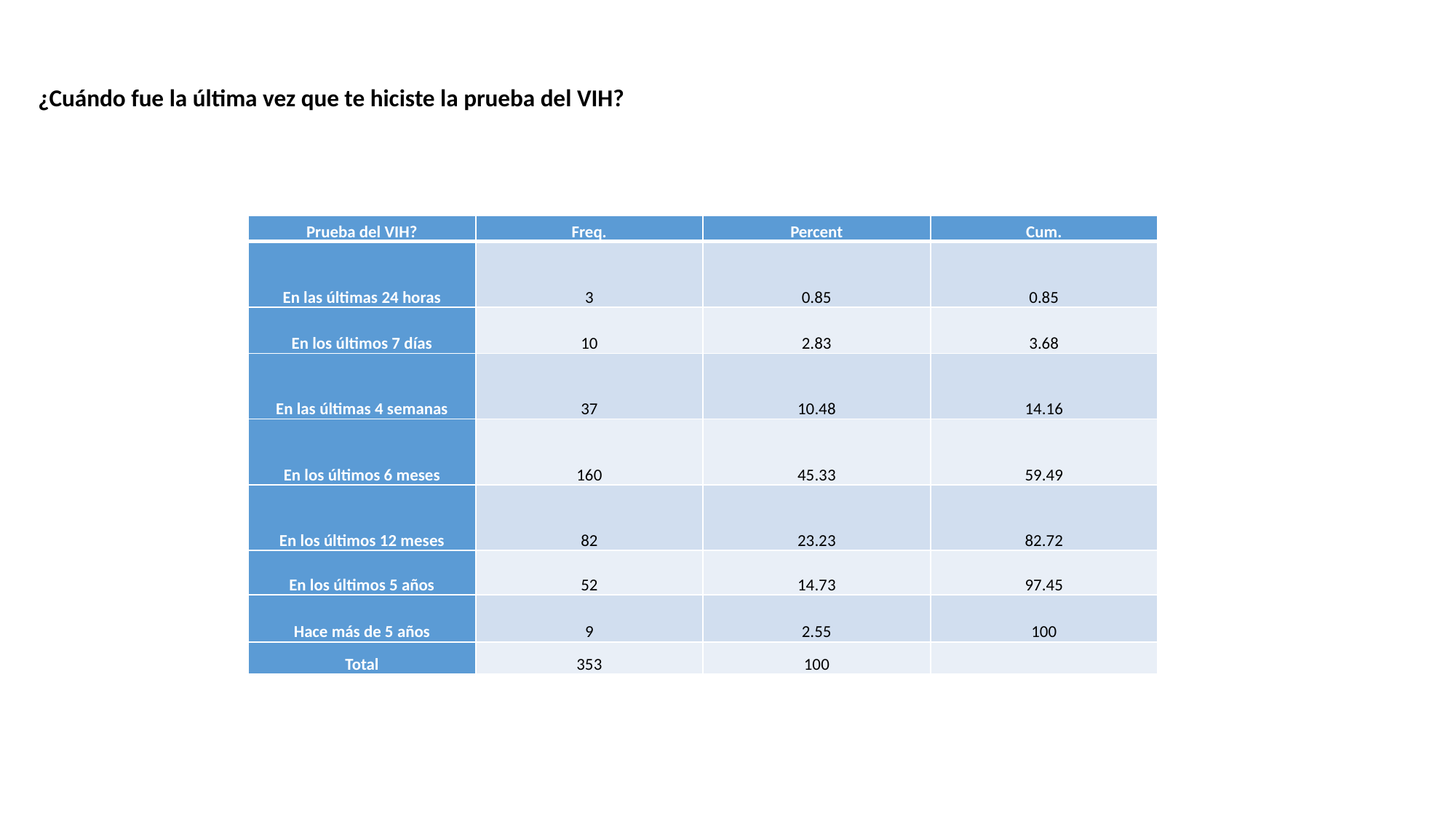

¿Cuándo fue la última vez que te hiciste la prueba del VIH?

| Prueba del VIH? | Freq. | Percent | Cum. |
| --- | --- | --- | --- |
| En las últimas 24 horas | 3 | 0.85 | 0.85 |
| En los últimos 7 días | 10 | 2.83 | 3.68 |
| En las últimas 4 semanas | 37 | 10.48 | 14.16 |
| En los últimos 6 meses | 160 | 45.33 | 59.49 |
| En los últimos 12 meses | 82 | 23.23 | 82.72 |
| En los últimos 5 años | 52 | 14.73 | 97.45 |
| Hace más de 5 años | 9 | 2.55 | 100 |
| Total | 353 | 100 |  |